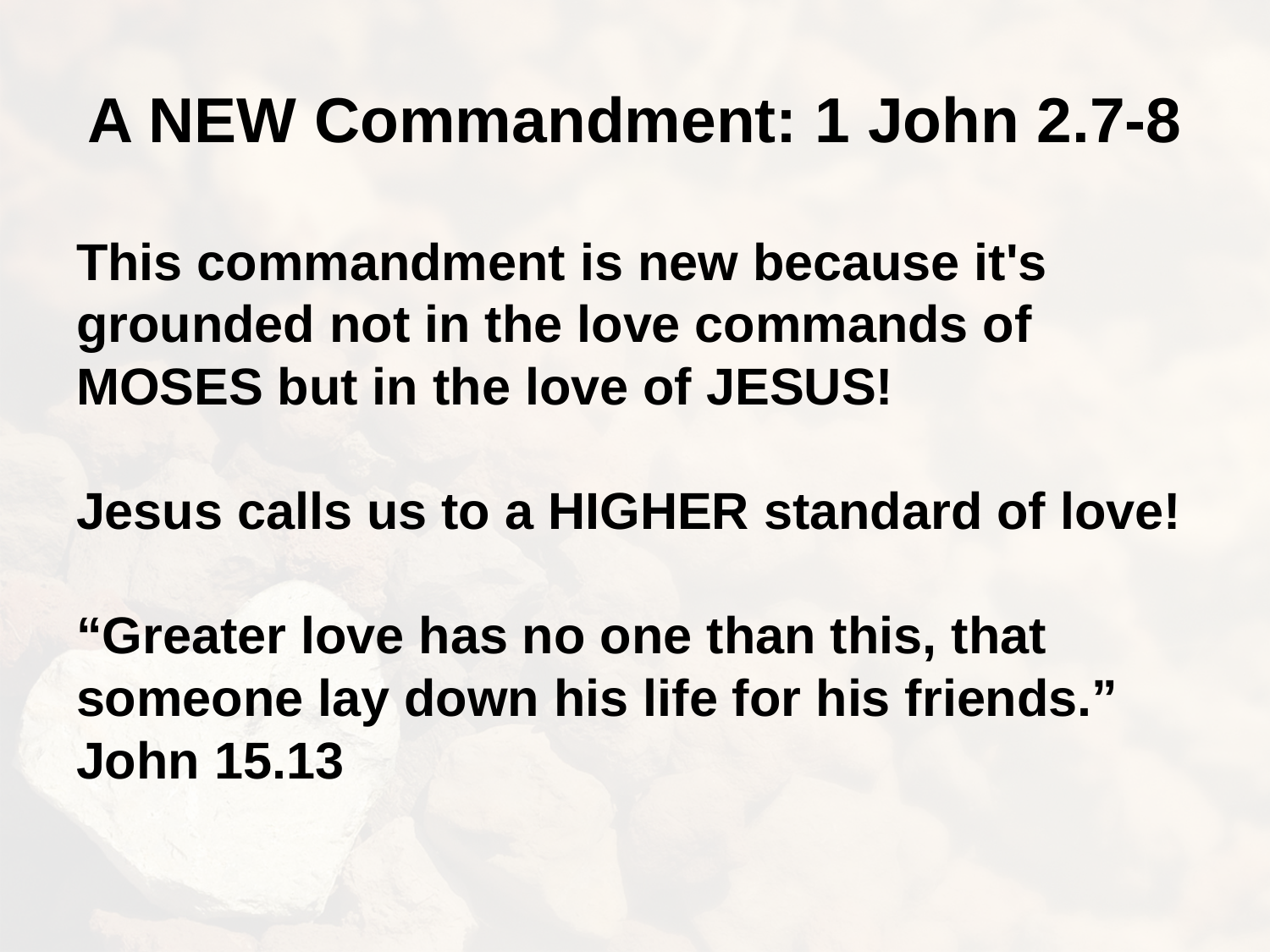

# A NEW Commandment: 1 John 2.7-8
This commandment is new because it's grounded not in the love commands of MOSES but in the love of JESUS!

Jesus calls us to a HIGHER standard of love!

“Greater love has no one than this, that someone lay down his life for his friends.” John 15.13